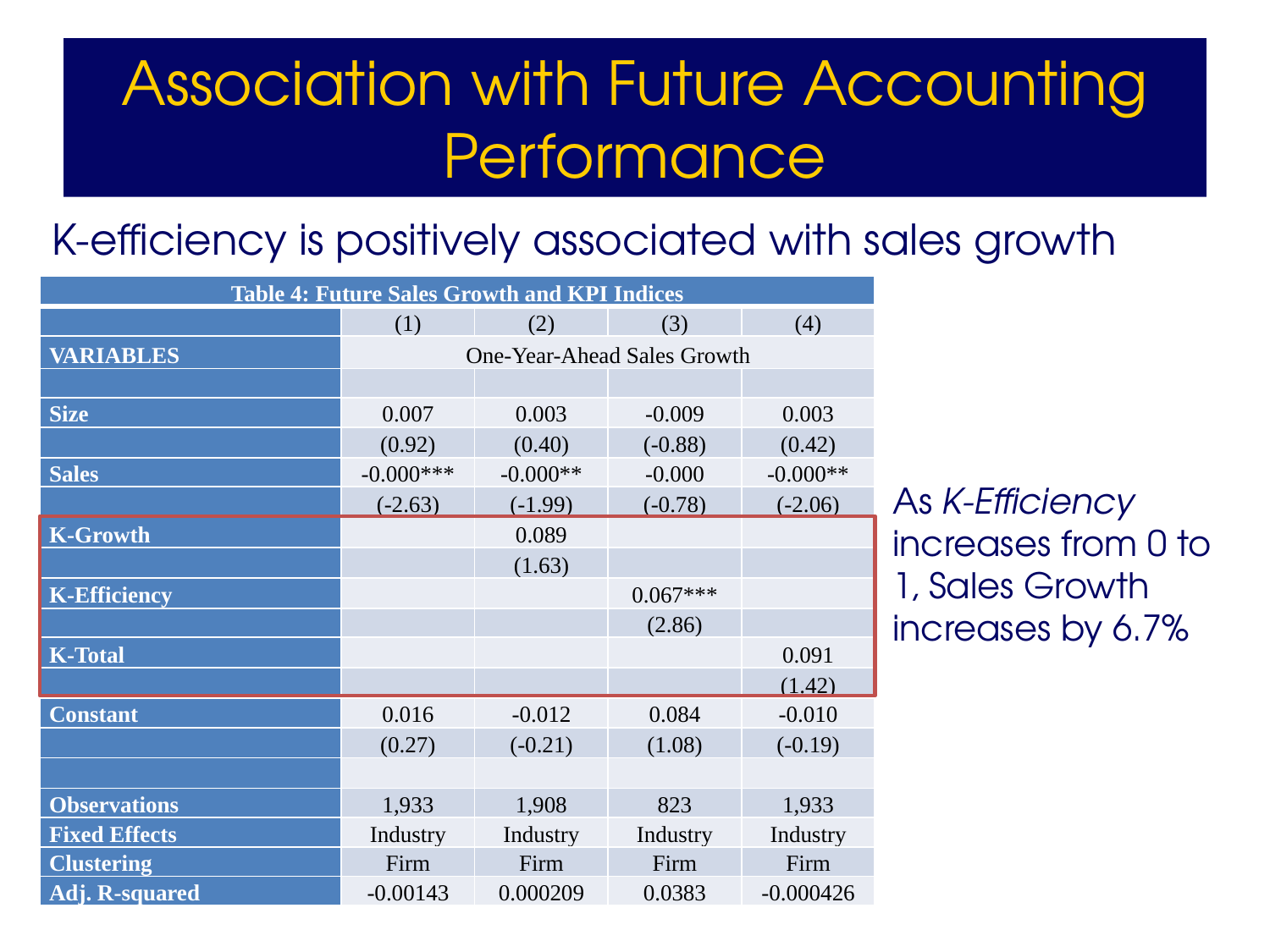

# Association with Future Accounting Performance
K-efficiency is positively associated with sales growth

| Table 4: Future Sales Growth and KPI Indices |  |  |  |  |
| --- | --- | --- | --- | --- |
|  | (1) | (2) | (3) | (4) |
| VARIABLES | One-Year-Ahead Sales Growth |  |  |  |
|  |  |  |  |  |
| Size | 0.007 | 0.003 | -0.009 | 0.003 |
|  | (0.92) | (0.40) | (-0.88) | (0.42) |
| Sales | -0.000\*\*\* | -0.000\*\* | -0.000 | -0.000\*\* |
|  | (-2.63) | (-1.99) | (-0.78) | (-2.06) |
| K-Growth |  | 0.089 |  |  |
|  |  | (1.63) |  |  |
| K-Efficiency |  |  | 0.067\*\*\* |  |
|  |  |  | (2.86) |  |
| K-Total |  |  |  | 0.091 |
|  |  |  |  | (1.42) |
| Constant | 0.016 | -0.012 | 0.084 | -0.010 |
|  | (0.27) | (-0.21) | (1.08) | (-0.19) |
|  |  |  |  |  |
| Observations | 1,933 | 1,908 | 823 | 1,933 |
| Fixed Effects | Industry | Industry | Industry | Industry |
| Clustering | Firm | Firm | Firm | Firm |
| Adj. R-squared | -0.00143 | 0.000209 | 0.0383 | -0.000426 |
As K-Efficiency increases from 0 to 1, Sales Growth increases by 6.7%